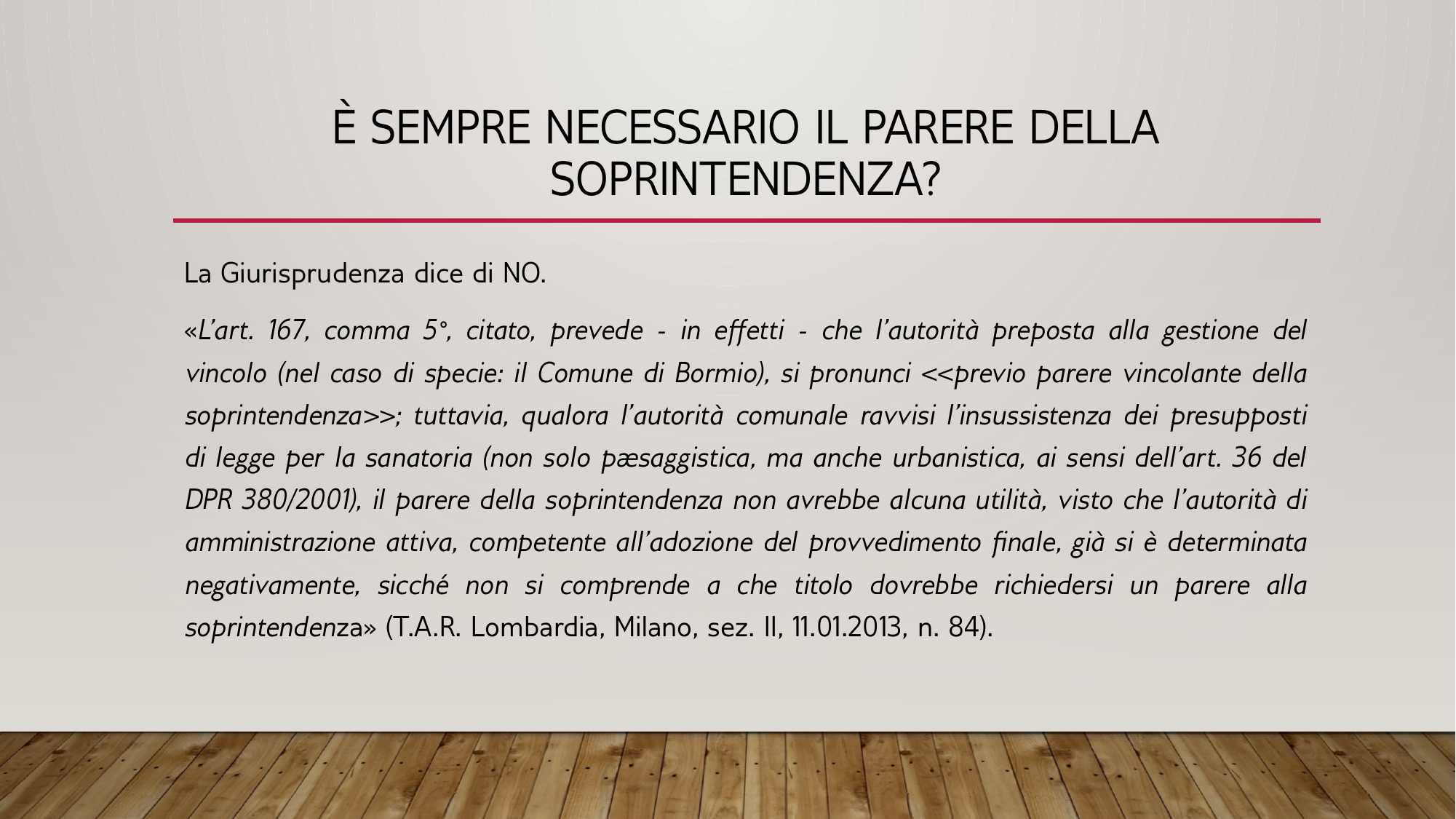

# È sempre necessario il parere della soprintendenza?
La Giurisprudenza dice di NO.
«L’art. 167, comma 5°, citato, prevede - in effetti - che l’autorità preposta alla gestione del vincolo (nel caso di specie: il Comune di Bormio), si pronunci <<previo parere vincolante della soprintendenza>>; tuttavia, qualora l’autorità comunale ravvisi l’insussistenza dei presupposti di legge per la sanatoria (non solo paesaggistica, ma anche urbanistica, ai sensi dell’art. 36 del DPR 380/2001), il parere della soprintendenza non avrebbe alcuna utilità, visto che l’autorità di amministrazione attiva, competente all’adozione del provvedimento finale, già si è determinata negativamente, sicché non si comprende a che titolo dovrebbe richiedersi un parere alla soprintendenza» (T.A.R. Lombardia, Milano, sez. II, 11.01.2013, n. 84).